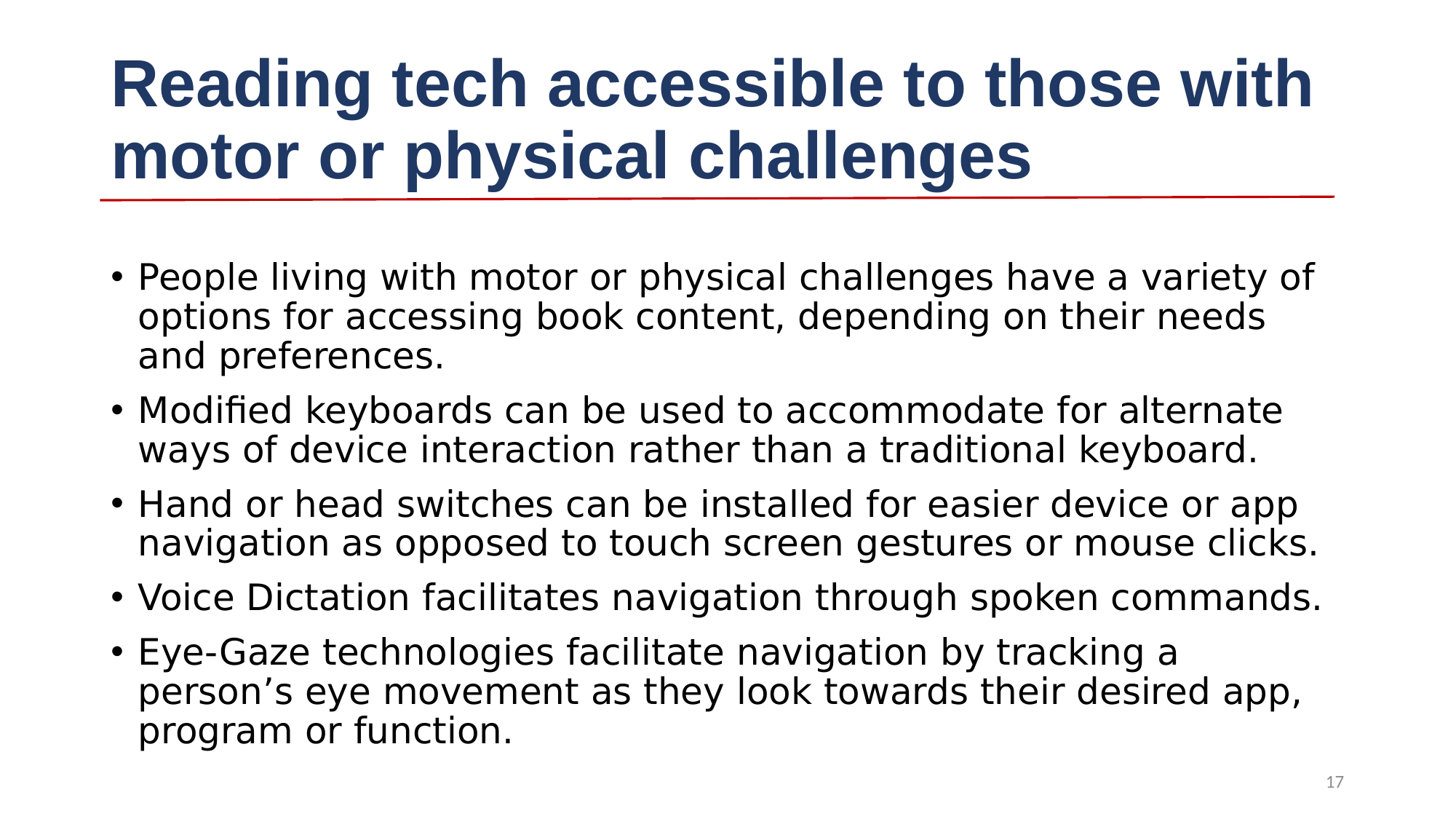

# Reading tech accessible to those with motor or physical challenges
People living with motor or physical challenges have a variety of options for accessing book content, depending on their needs and preferences.
Modified keyboards can be used to accommodate for alternate ways of device interaction rather than a traditional keyboard.
Hand or head switches can be installed for easier device or app navigation as opposed to touch screen gestures or mouse clicks.
Voice Dictation facilitates navigation through spoken commands.
Eye-Gaze technologies facilitate navigation by tracking a person’s eye movement as they look towards their desired app, program or function.
17